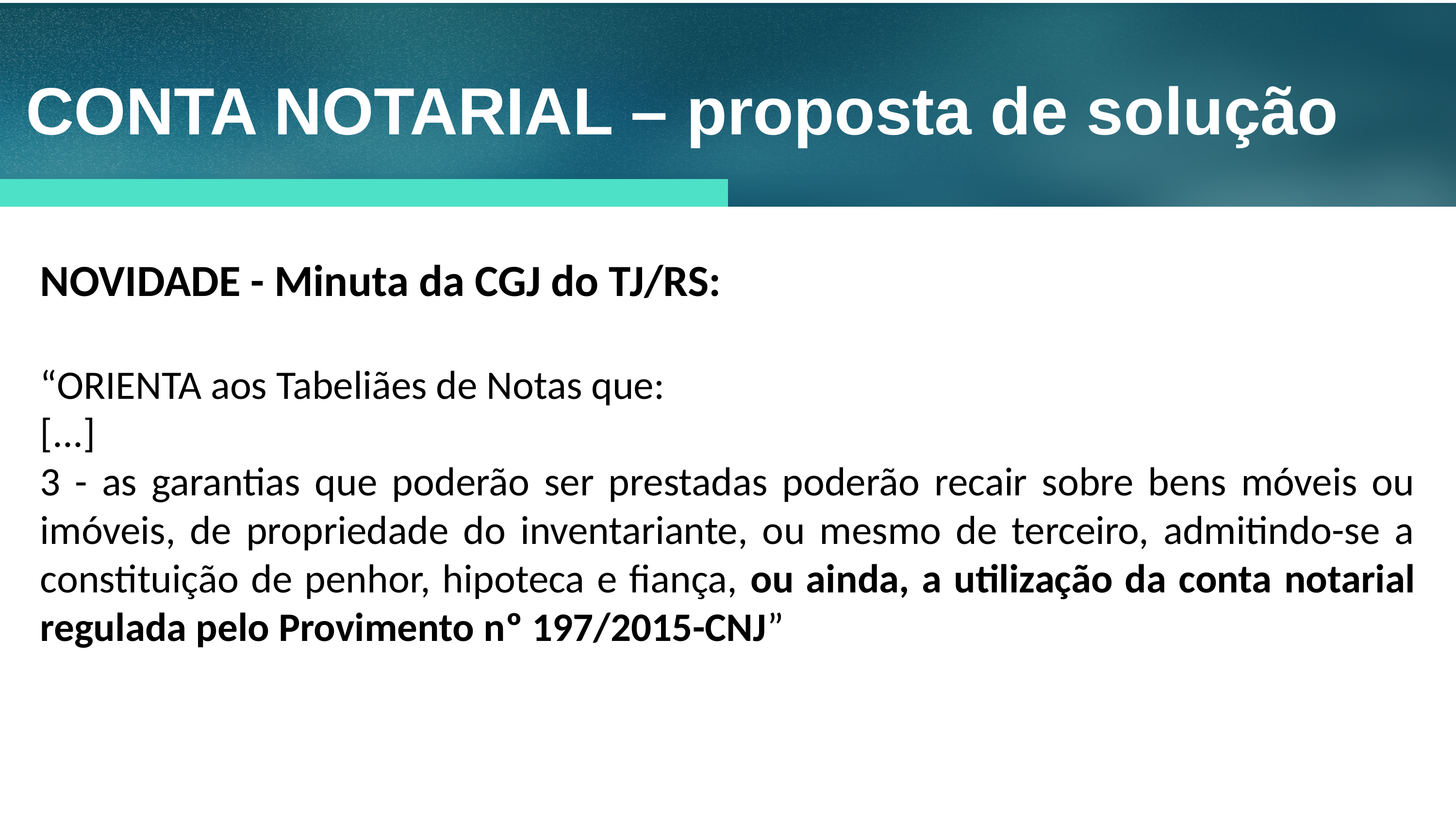

CONTA NOTARIAL – proposta de solução

NOVIDADE - Minuta da CGJ do TJ/RS:

“ORIENTA aos Tabeliães de Notas que:
[...]
3 - as garantias que poderão ser prestadas poderão recair sobre bens móveis ou imóveis, de propriedade do inventariante, ou mesmo de terceiro, admitindo-se a constituição de penhor, hipoteca e fiança, ou ainda, a utilização da conta notarial regulada pelo Provimento nº 197/2015-CNJ”